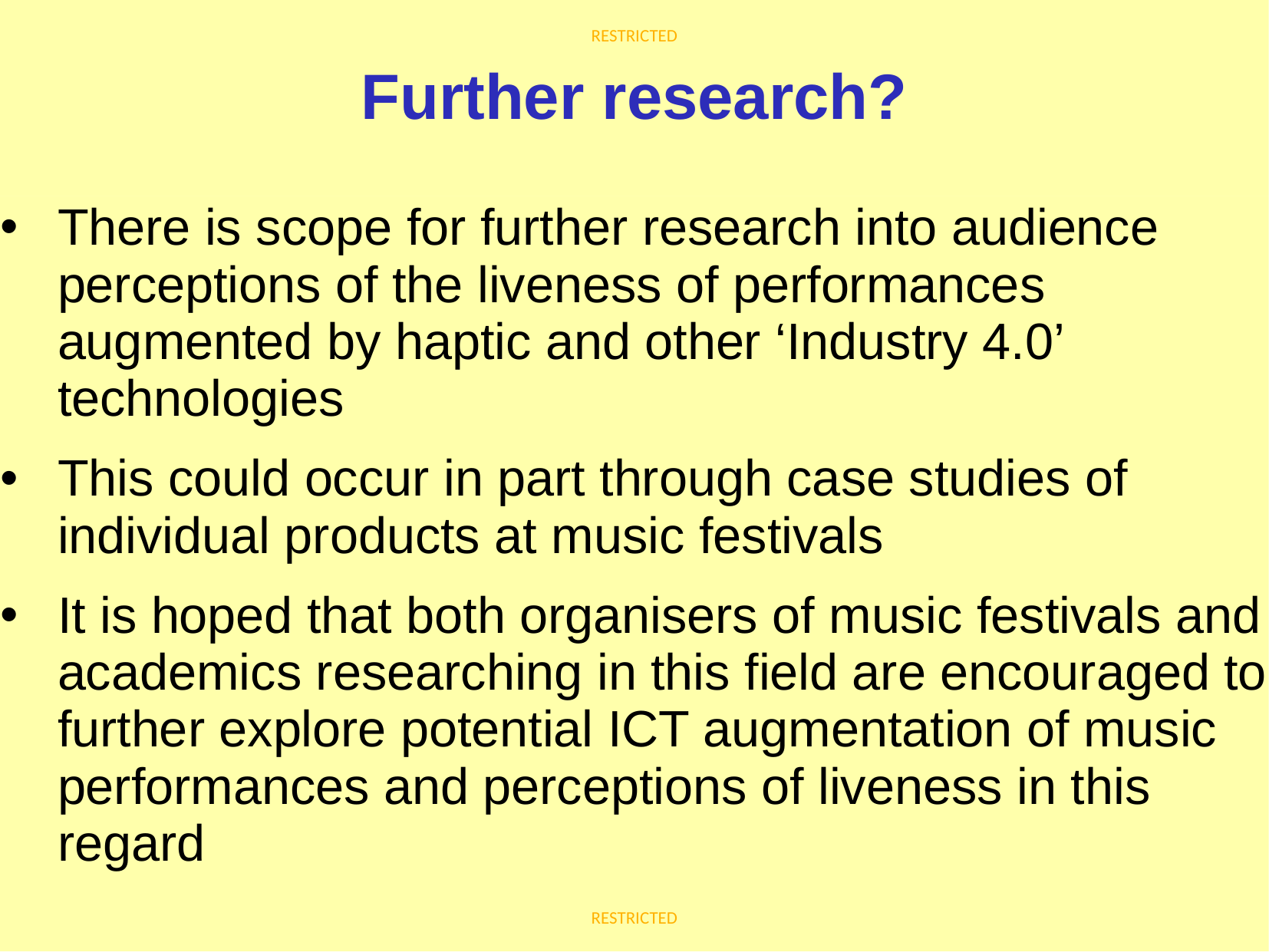

# Further research?
There is scope for further research into audience perceptions of the liveness of performances augmented by haptic and other ‘Industry 4.0’ technologies
This could occur in part through case studies of individual products at music festivals
It is hoped that both organisers of music festivals and academics researching in this field are encouraged to further explore potential ICT augmentation of music performances and perceptions of liveness in this regard